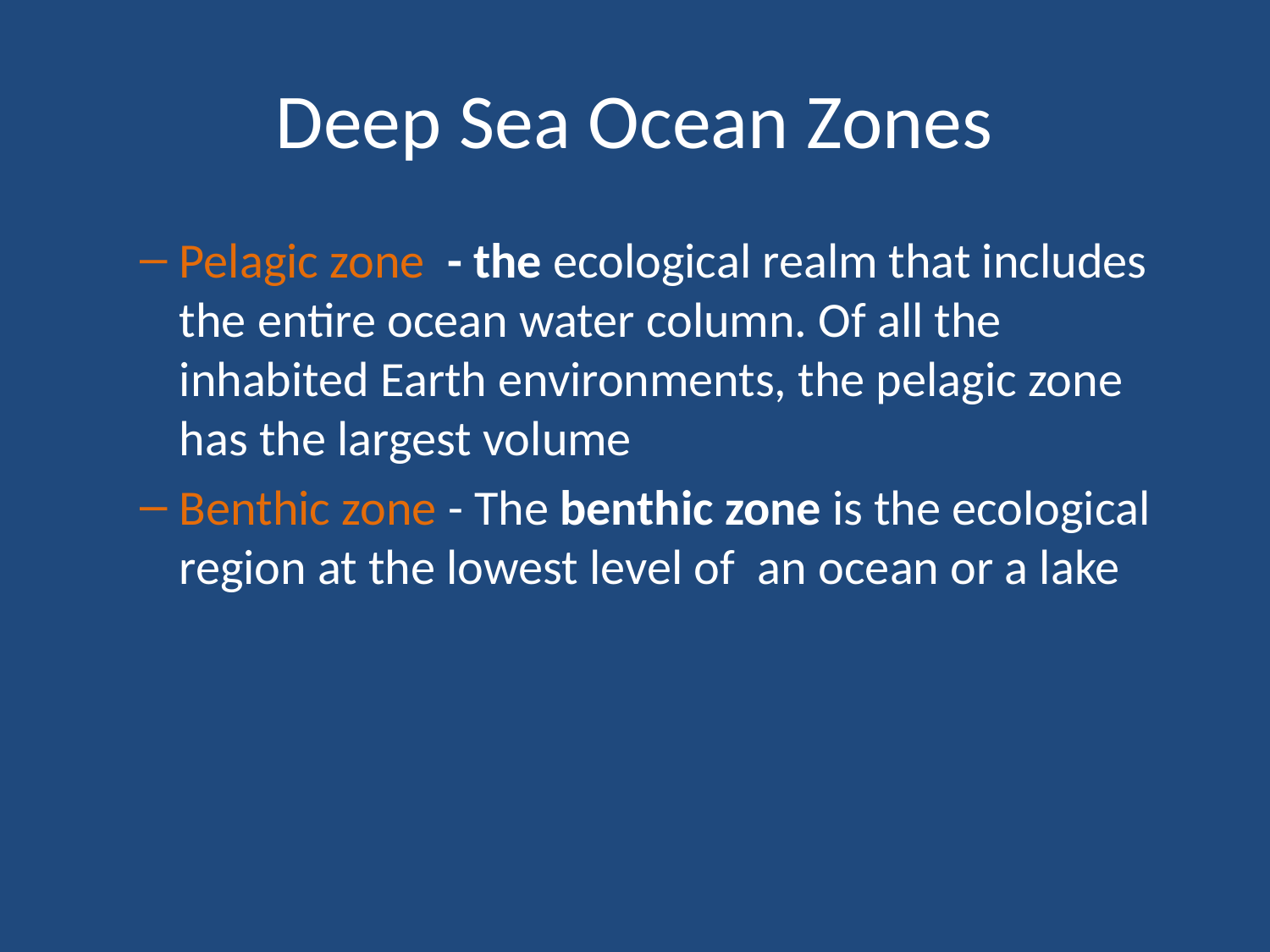

# Deep Sea Ocean Zones
Pelagic zone  - the ecological realm that includes the entire ocean water column. Of all the inhabited Earth environments, the pelagic zone has the largest volume
Benthic zone - The benthic zone is the ecological region at the lowest level of  an ocean or a lake